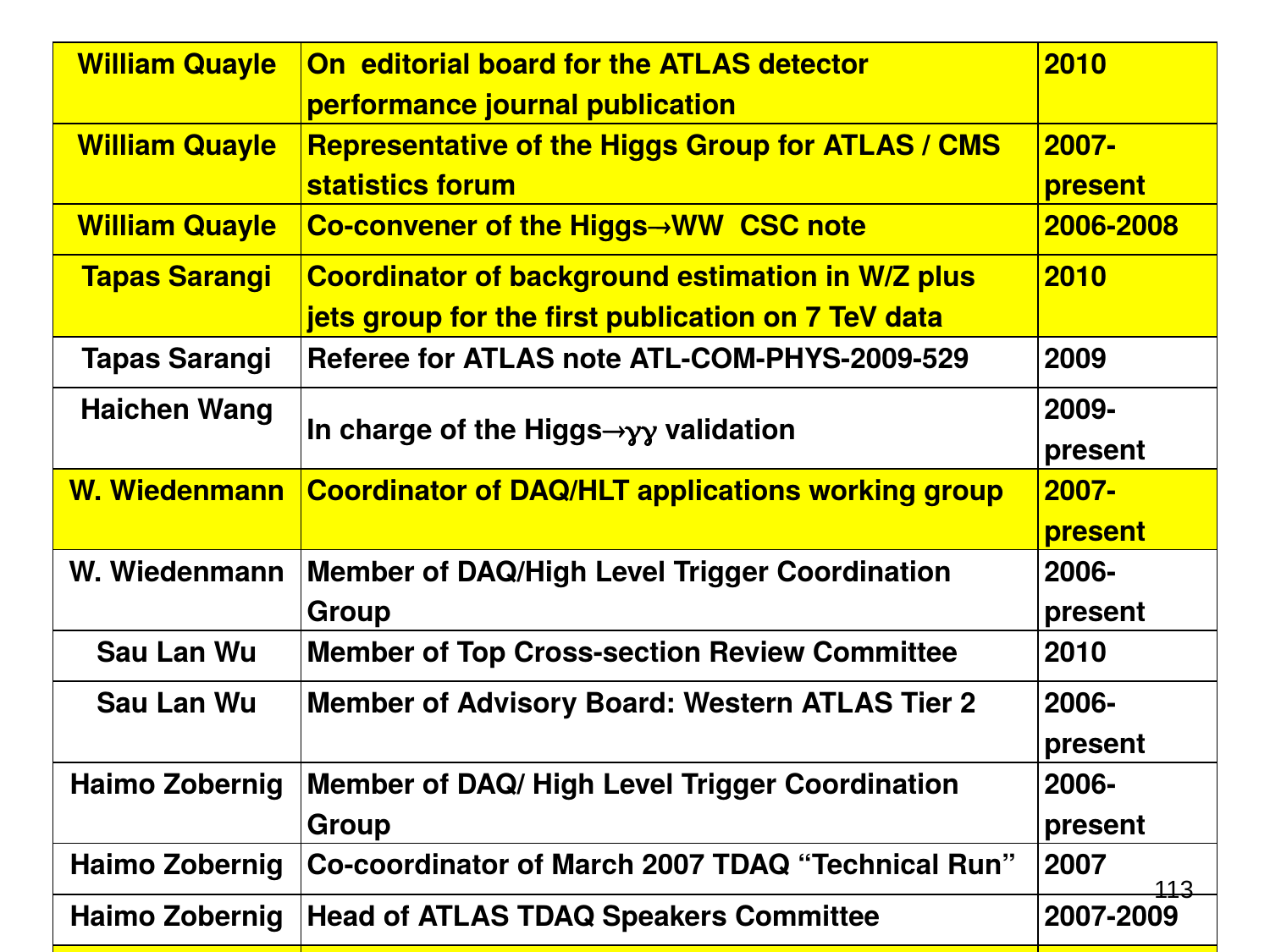

| William Quayle | On editorial board for the ATLAS detector performance journal publication | 2010 |
| --- | --- | --- |
| William Quayle | Representative of the Higgs Group for ATLAS / CMS statistics forum | 2007-present |
| William Quayle | Co-convener of the Higgs→WW CSC note | 2006-2008 |
| Tapas Sarangi | Coordinator of background estimation in W/Z plus jets group for the first publication on 7 TeV data | 2010 |
| Tapas Sarangi | Referee for ATLAS note ATL-COM-PHYS-2009-529 | 2009 |
| Haichen Wang | In charge of the Higgs→γγ validation | 2009-present |
| W. Wiedenmann | Coordinator of DAQ/HLT applications working group | 2007-present |
| W. Wiedenmann | Member of DAQ/High Level Trigger Coordination Group | 2006-present |
| Sau Lan Wu | Member of Top Cross-section Review Committee | 2010 |
| Sau Lan Wu | Member of Advisory Board: Western ATLAS Tier 2 | 2006-present |
| Haimo Zobernig | Member of DAQ/ High Level Trigger Coordination Group | 2006-present |
| Haimo Zobernig | Co-coordinator of March 2007 TDAQ “Technical Run” | 2007 |
| Haimo Zobernig | Head of ATLAS TDAQ Speakers Committee | 2007-2009 |
| Haimo Zobernig | Co-coordinator of DAQ/HLT Level-2 working group | 2007-present |
113